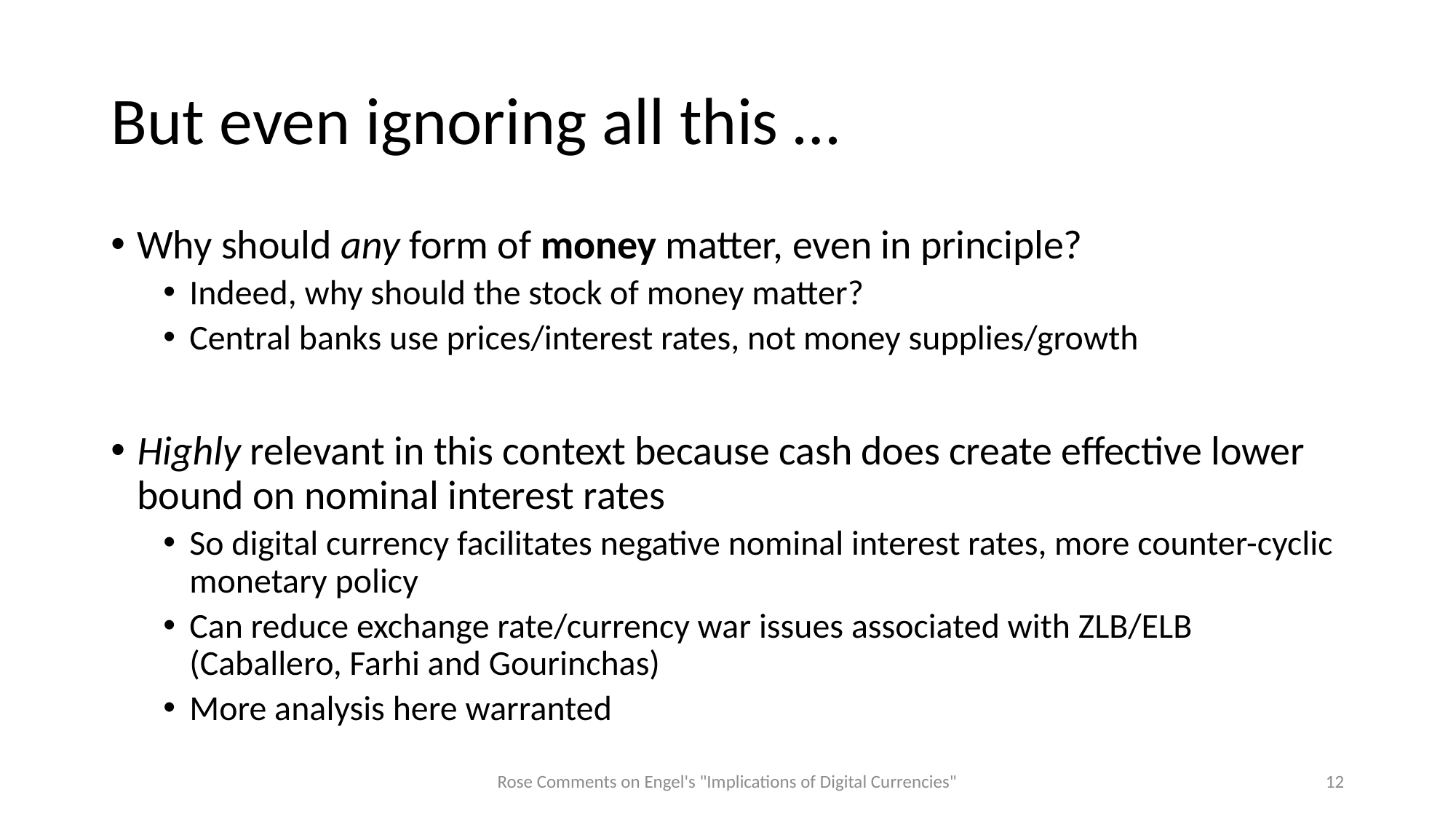

# But even ignoring all this …
Why should any form of money matter, even in principle?
Indeed, why should the stock of money matter?
Central banks use prices/interest rates, not money supplies/growth

Highly relevant in this context because cash does create effective lower bound on nominal interest rates
So digital currency facilitates negative nominal interest rates, more counter-cyclic monetary policy
Can reduce exchange rate/currency war issues associated with ZLB/ELB (Caballero, Farhi and Gourinchas)
More analysis here warranted

Rose Comments on Engel's "Implications of Digital Currencies"
12